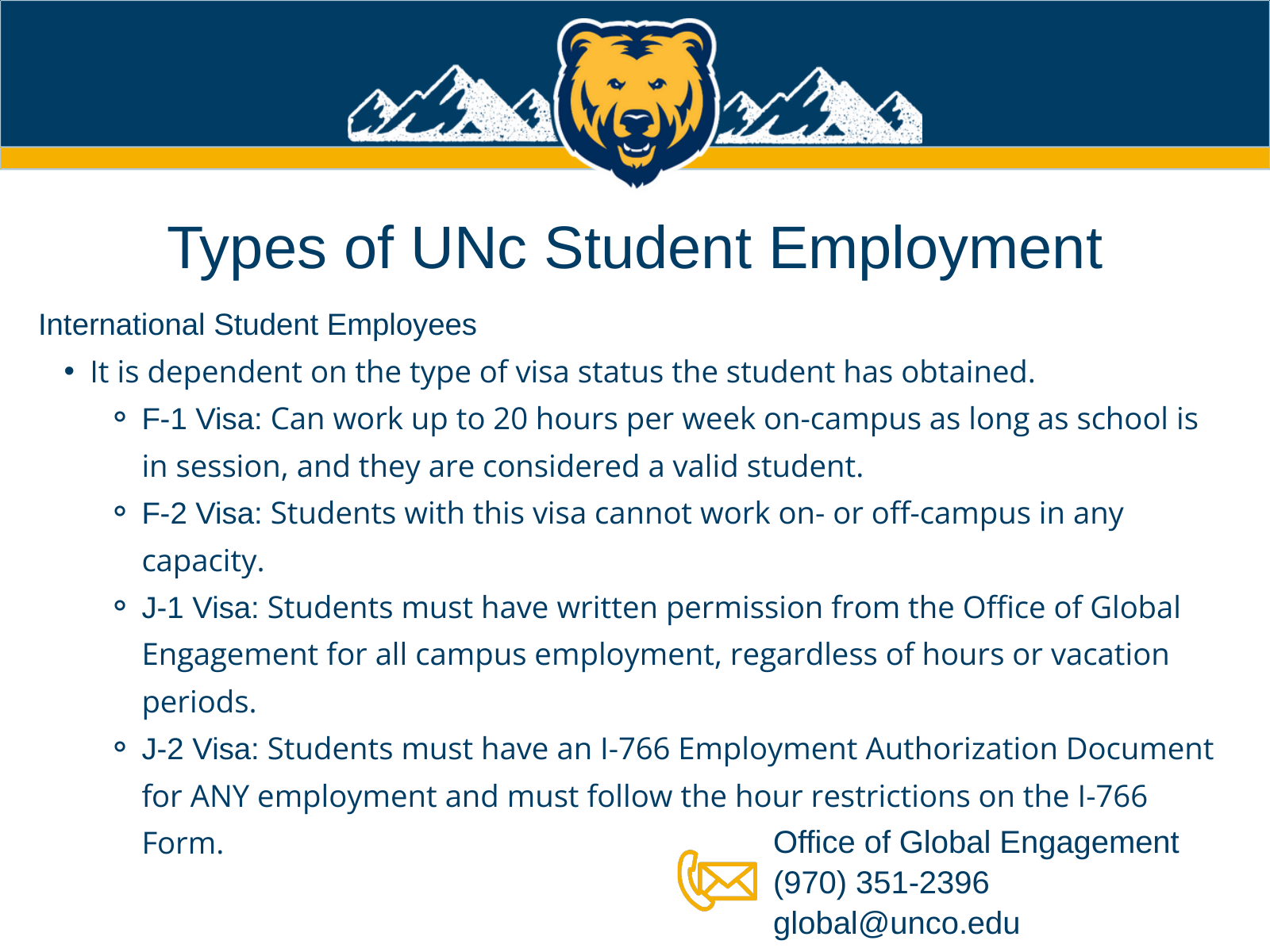

Types of UNc Student Employment
International Student Employees
It is dependent on the type of visa status the student has obtained.
F-1 Visa: Can work up to 20 hours per week on-campus as long as school is in session, and they are considered a valid student.
F-2 Visa: Students with this visa cannot work on- or off-campus in any capacity.
J-1 Visa: Students must have written permission from the Office of Global Engagement for all campus employment, regardless of hours or vacation periods.
J-2 Visa: Students must have an I-766 Employment Authorization Document for ANY employment and must follow the hour restrictions on the I-766 Form.
Office of Global Engagement
(970) 351-2396
global@unco.edu